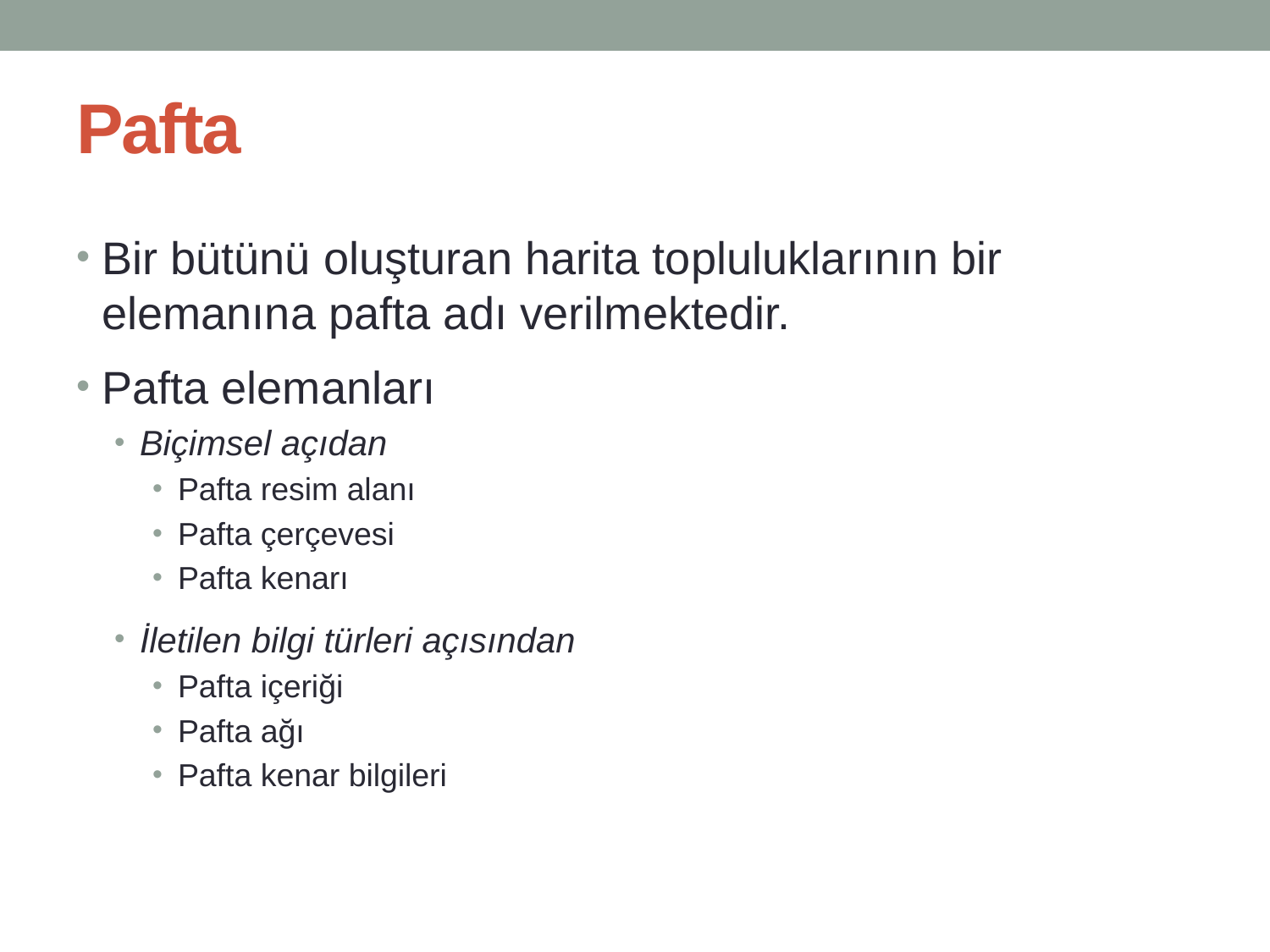

# Pafta
Bir bütünü oluşturan harita topluluklarının bir elemanına pafta adı verilmektedir.
Pafta elemanları
Biçimsel açıdan
Pafta resim alanı
Pafta çerçevesi
Pafta kenarı
İletilen bilgi türleri açısından
Pafta içeriği
Pafta ağı
Pafta kenar bilgileri